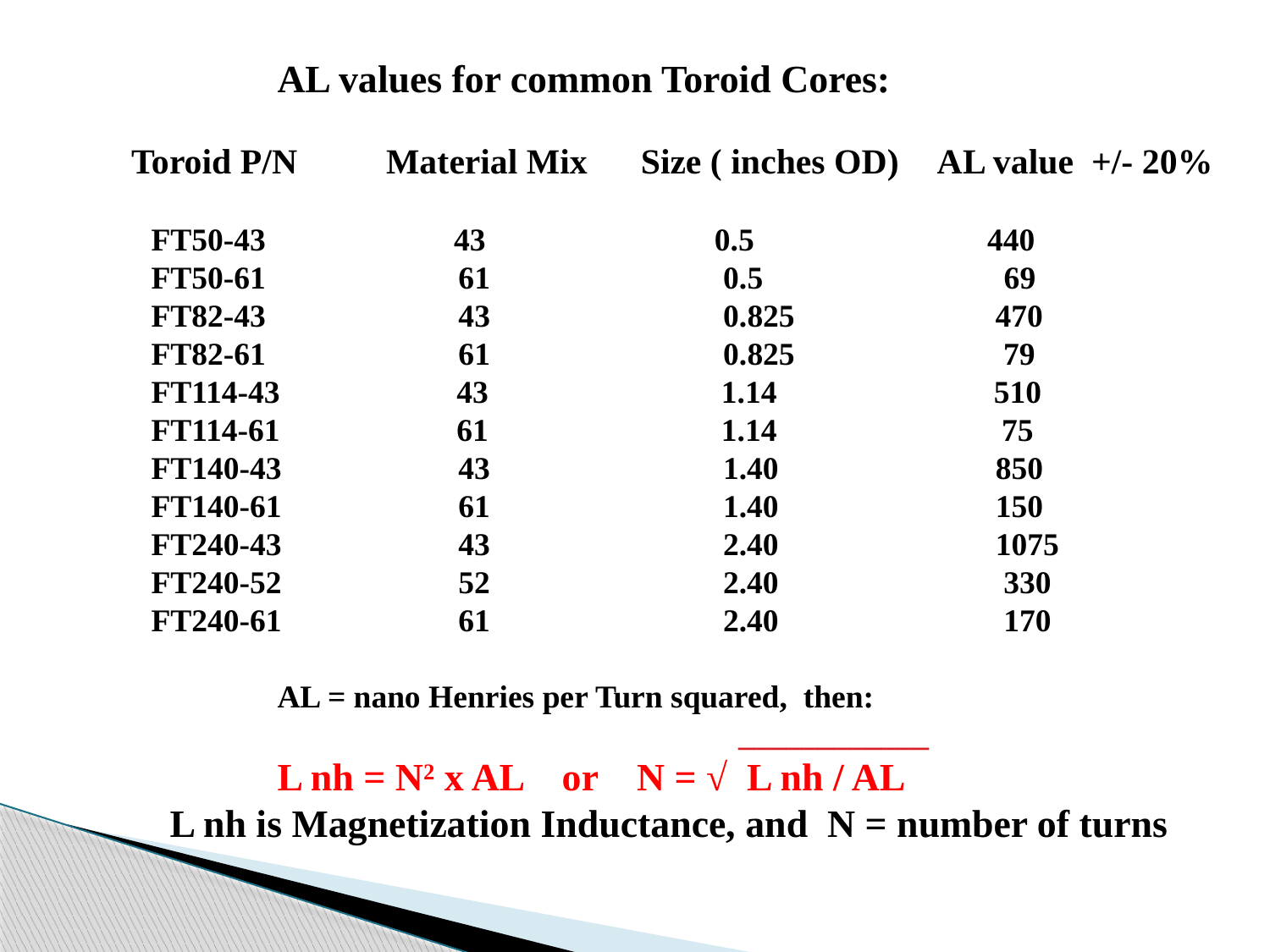

AL values for common Toroid Cores:

     Toroid P/N          Material Mix      Size ( inches OD)	   AL value  +/- 20%

        FT50-43	                      43     		       0.5                             440
        FT50-61                        61                             0.5                              69
        FT82-43                        43                             0.825                         470
        FT82-61                        61                             0.825                          79
        FT114-43                      43                             1.14                           510
        FT114-61                      61                             1.14                            75
        FT140-43                      43                             1.40                           850
        FT140-61                      61                             1.40                           150
        FT240-43                      43                             2.40                           1075
        FT240-52                      52                             2.40                            330
        FT240-61                      61                             2.40                            170

		AL = nano Henries per Turn squared,  then:
                                                                                 ____________
		L nh = N2 x AL    or    N = √  L nh / AL
	  L nh is Magnetization Inductance, and  N = number of turns